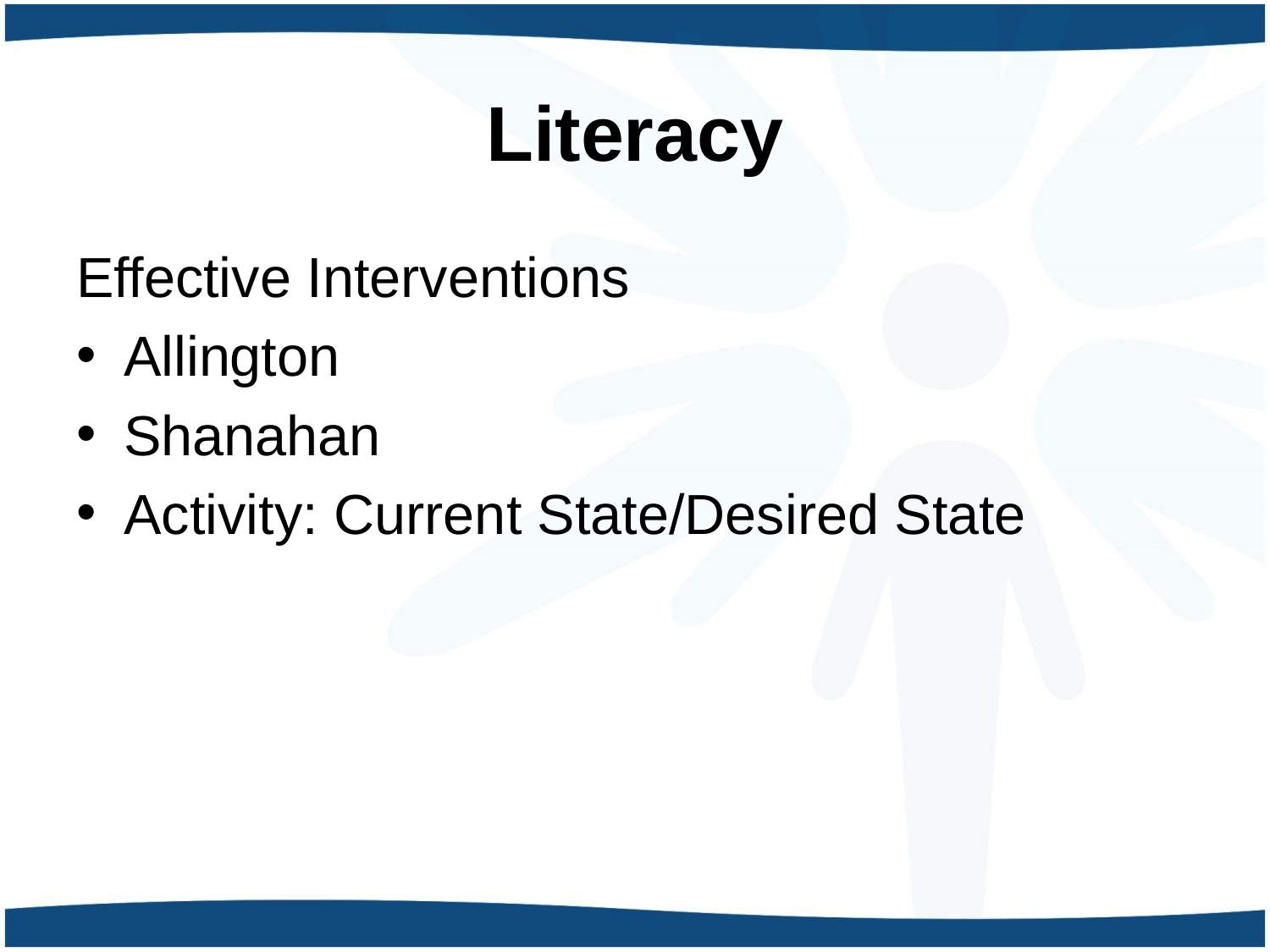

# Literacy
Effective Interventions
Allington
Shanahan
Activity: Current State/Desired State